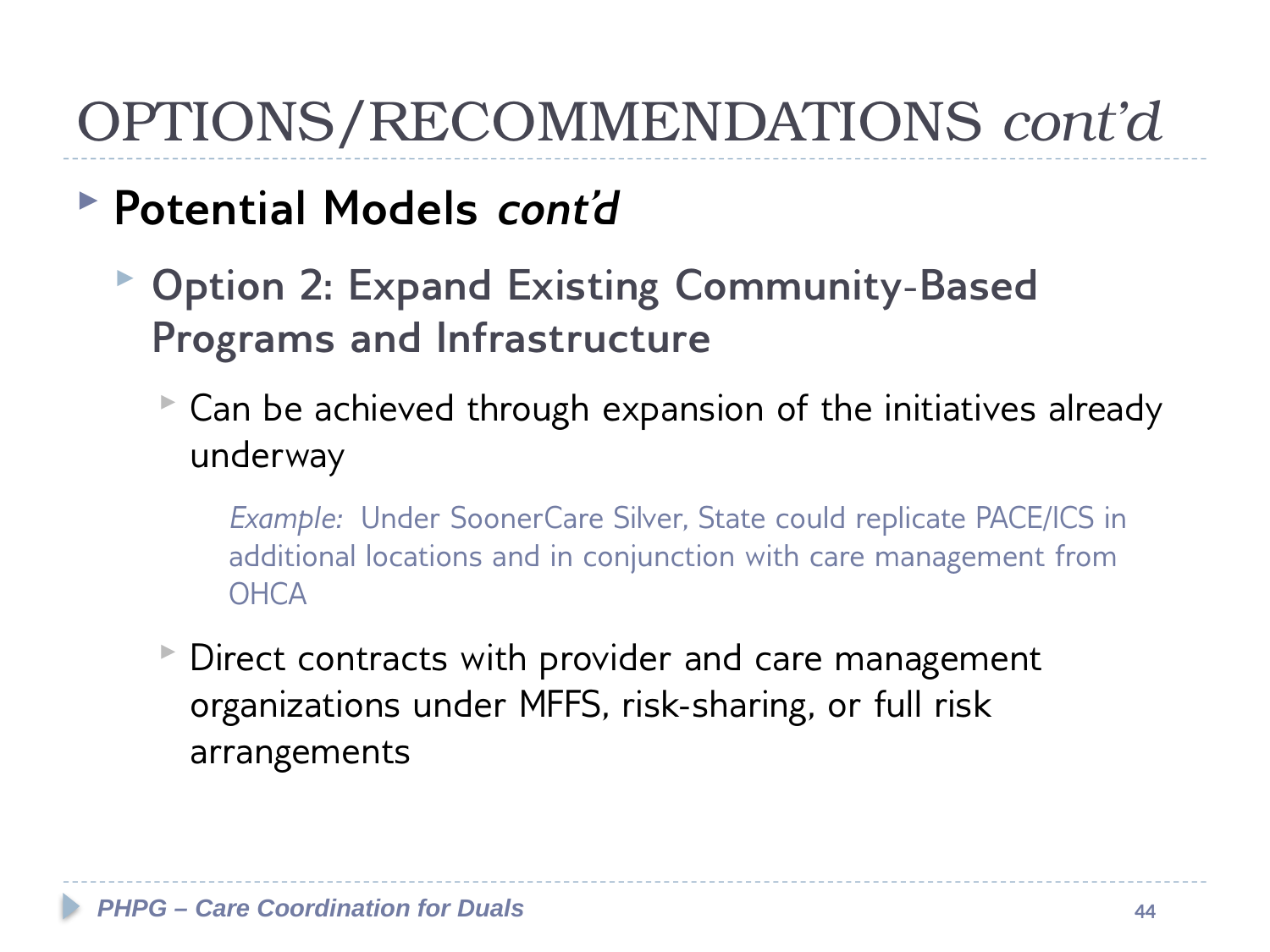

#
OPTIONS/RECOMMENDATIONS cont’d
Potential Models cont’d
Option 2: Expand Existing Community-Based Programs and Infrastructure
Can be achieved through expansion of the initiatives already underway
	Example:  Under SoonerCare Silver, State could replicate PACE/ICS in additional locations and in conjunction with care management from OHCA
Direct contracts with provider and care management organizations under MFFS, risk-sharing, or full risk arrangements
PHPG – Care Coordination for Duals
44